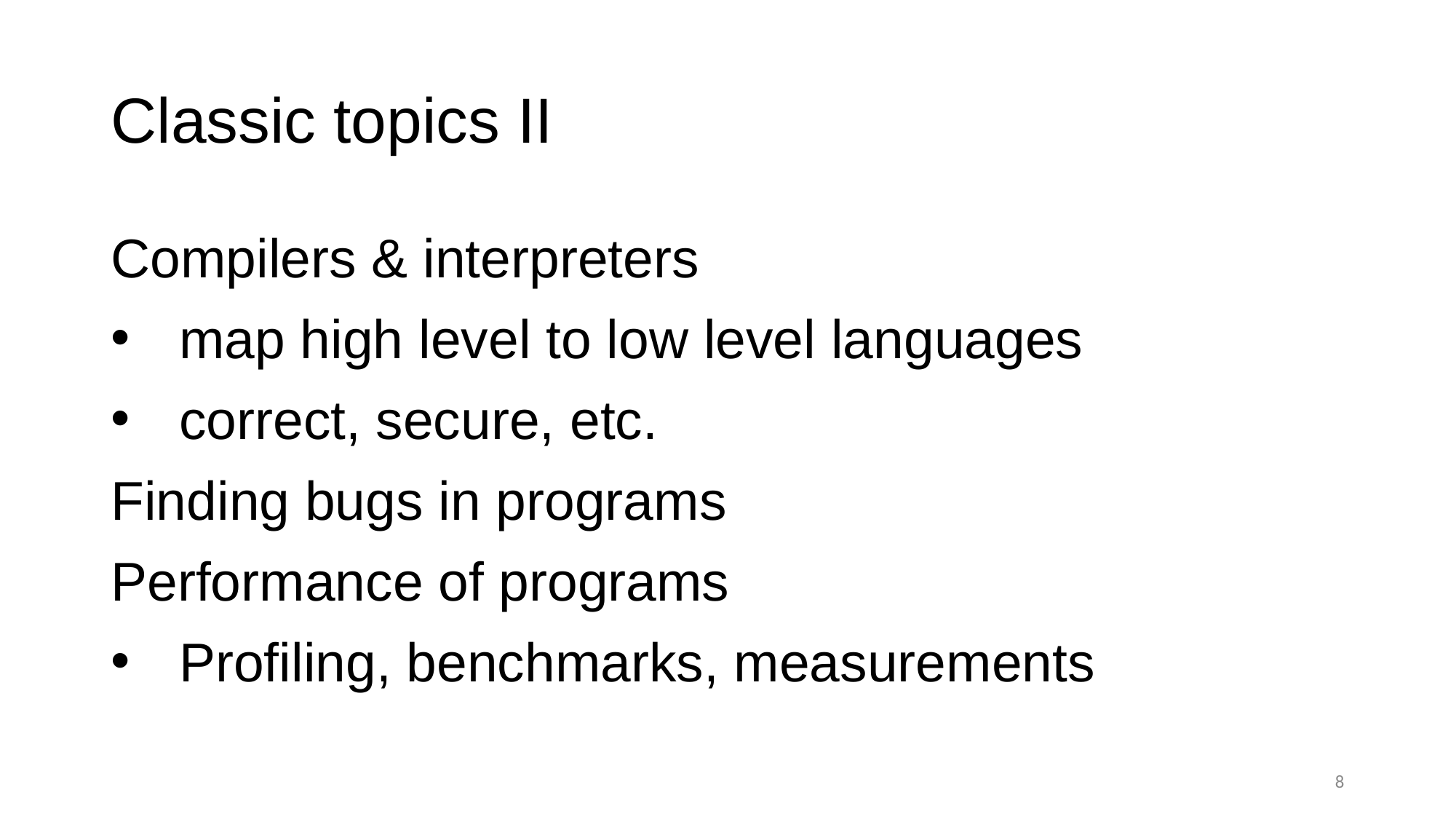

# Classic topics II
Compilers & interpreters
map high level to low level languages
correct, secure, etc.
Finding bugs in programs
Performance of programs
Profiling, benchmarks, measurements

8